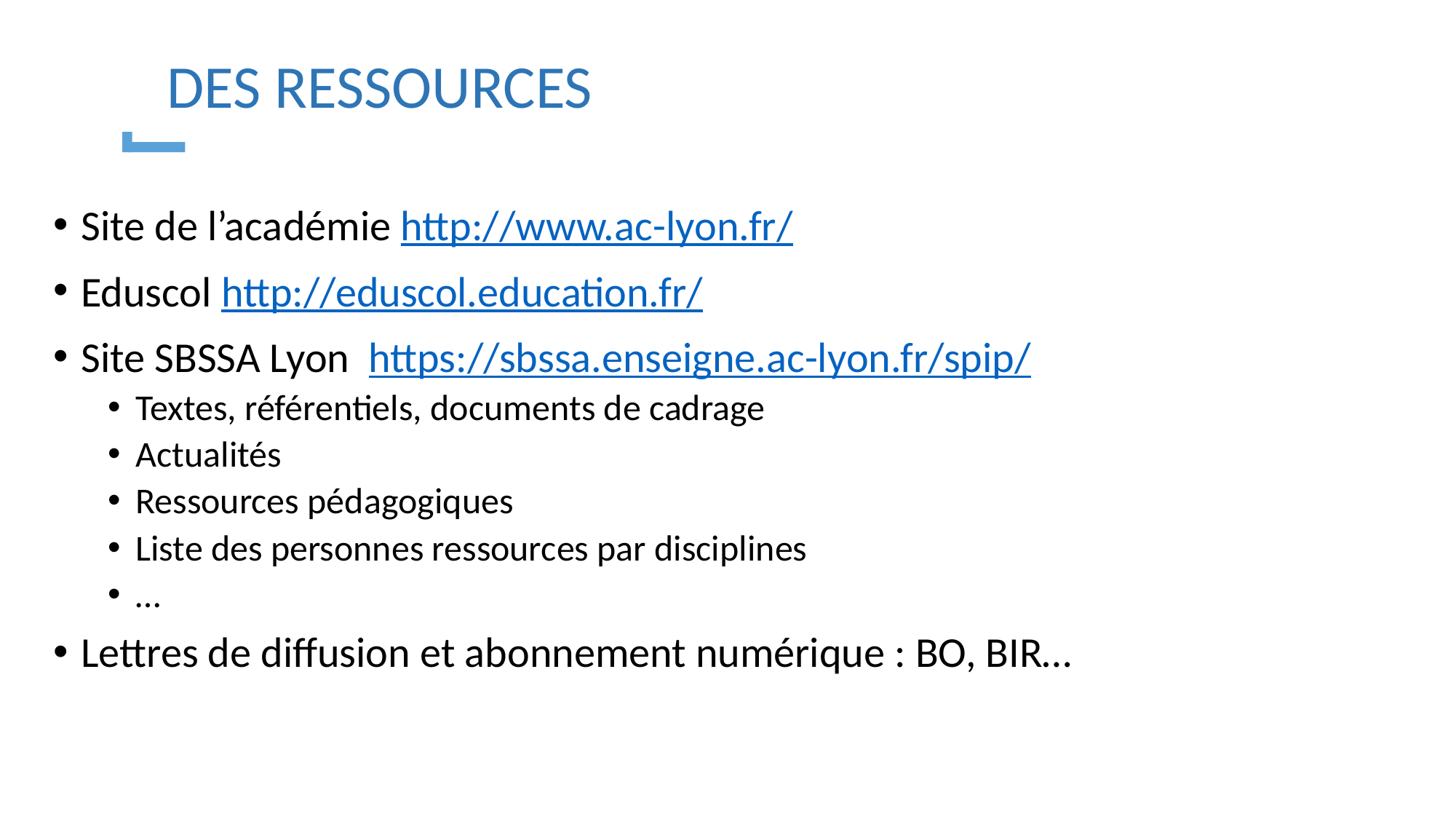

# DES RESSOURCES

Site de l’académie http://www.ac-lyon.fr/
Eduscol http://eduscol.education.fr/
Site SBSSA Lyon  https://sbssa.enseigne.ac-lyon.fr/spip/
Textes, référentiels, documents de cadrage
Actualités
Ressources pédagogiques
Liste des personnes ressources par disciplines
…
Lettres de diffusion et abonnement numérique : BO, BIR…